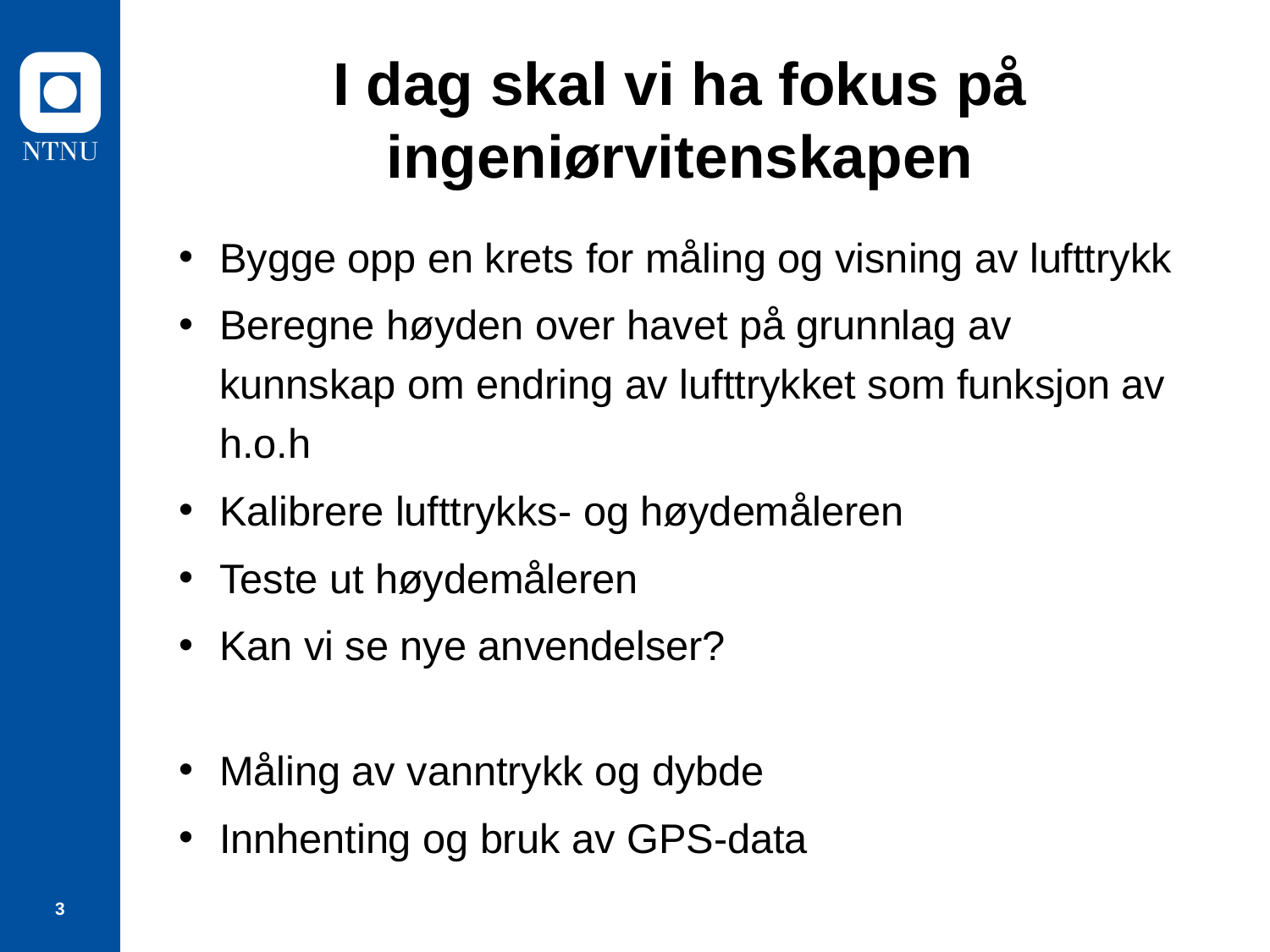

# I dag skal vi ha fokus på ingeniørvitenskapen
Bygge opp en krets for måling og visning av lufttrykk
Beregne høyden over havet på grunnlag av kunnskap om endring av lufttrykket som funksjon av h.o.h
Kalibrere lufttrykks- og høydemåleren
Teste ut høydemåleren
Kan vi se nye anvendelser?

Måling av vanntrykk og dybde
Innhenting og bruk av GPS-data